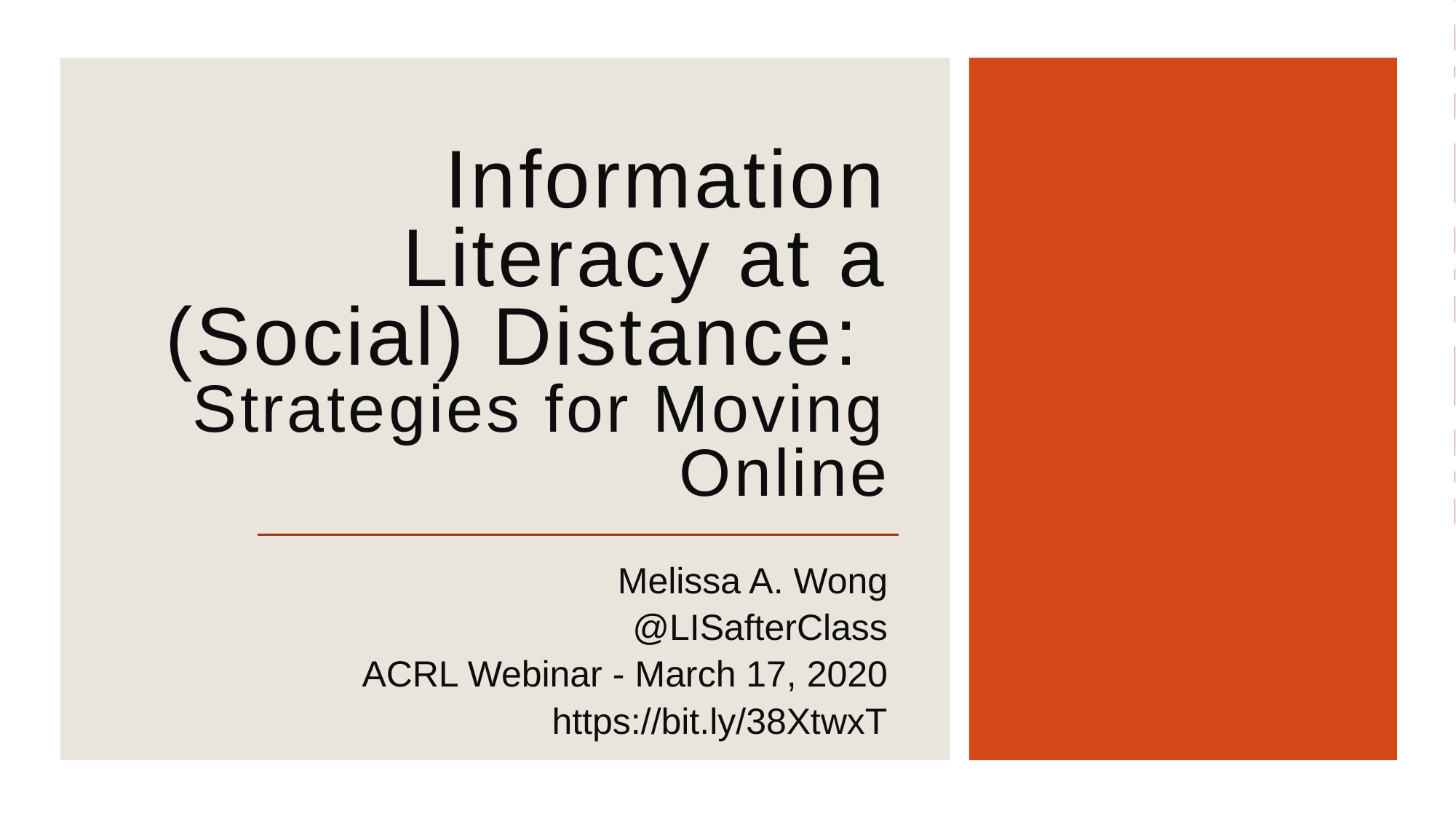

# Information Literacy at a (Social) Distance: Strategies for Moving Online
Melissa A. Wong
@LISafterClass
ACRL Webinar - March 17, 2020
https://bit.ly/38XtwxT